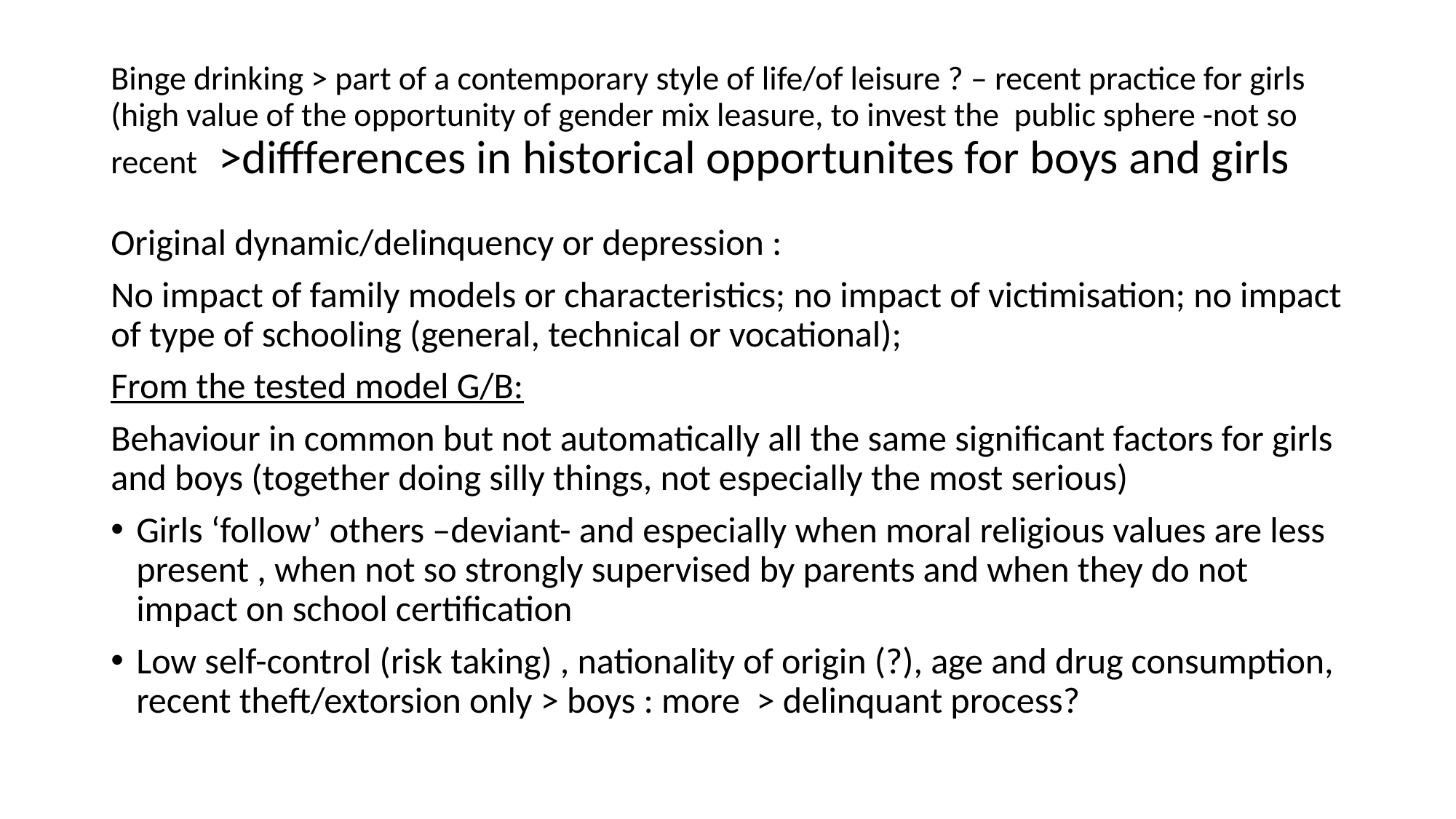

# Binge drinking > part of a contemporary style of life/of leisure ? – recent practice for girls (high value of the opportunity of gender mix leasure, to invest the  public sphere -not so recent  >diffferences in historical opportunites for boys and girls
Original dynamic/delinquency or depression :
No impact of family models or characteristics; no impact of victimisation; no impact of type of schooling (general, technical or vocational);
From the tested model G/B:
Behaviour in common but not automatically all the same significant factors for girls and boys (together doing silly things, not especially the most serious)
Girls ‘follow’ others –deviant- and especially when moral religious values are less present , when not so strongly supervised by parents and when they do not impact on school certification
Low self-control (risk taking) , nationality of origin (?), age and drug consumption, recent theft/extorsion only > boys : more  > delinquant process?